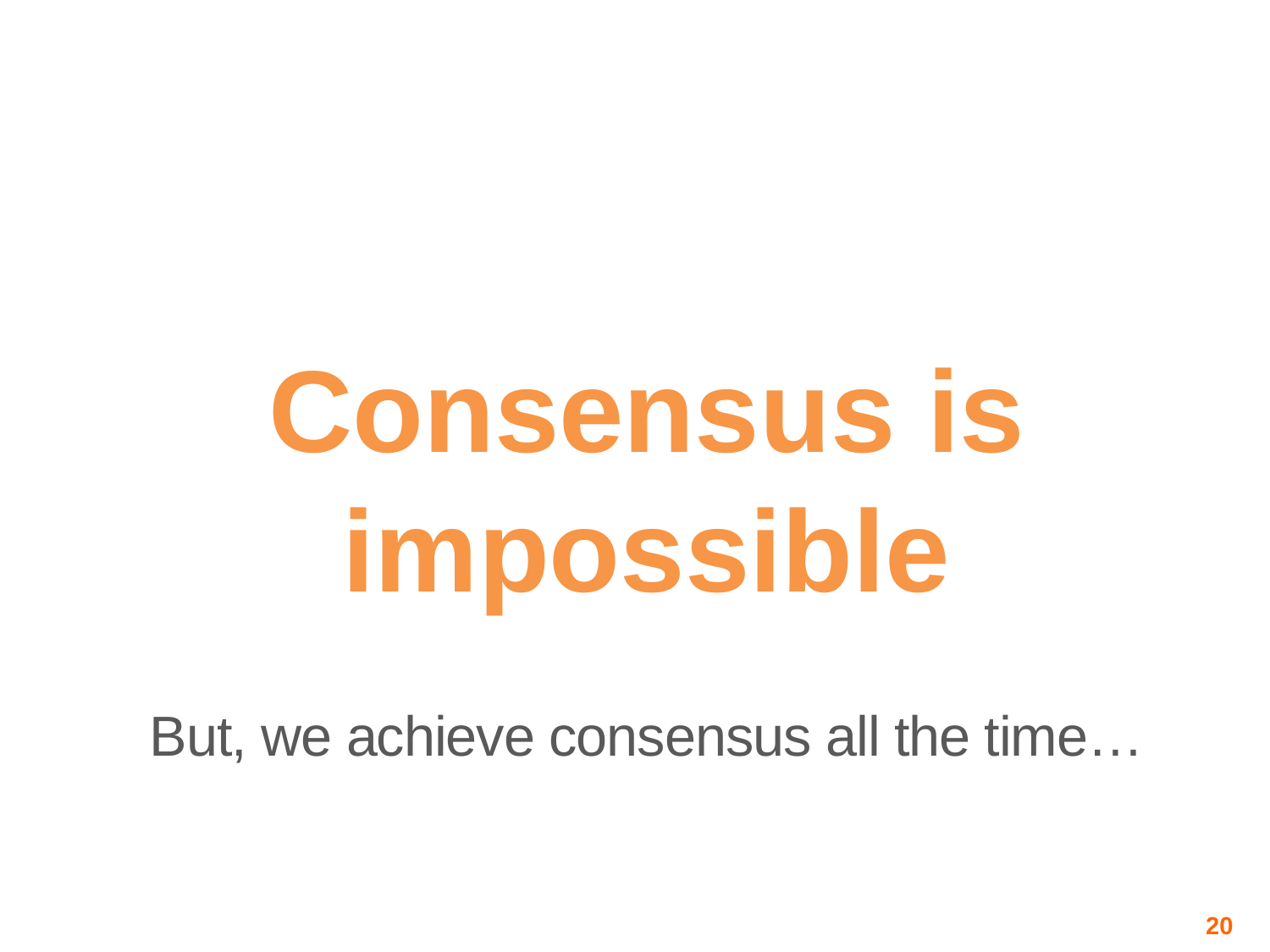

# Consensus is impossible
But, we achieve consensus all the time…
20